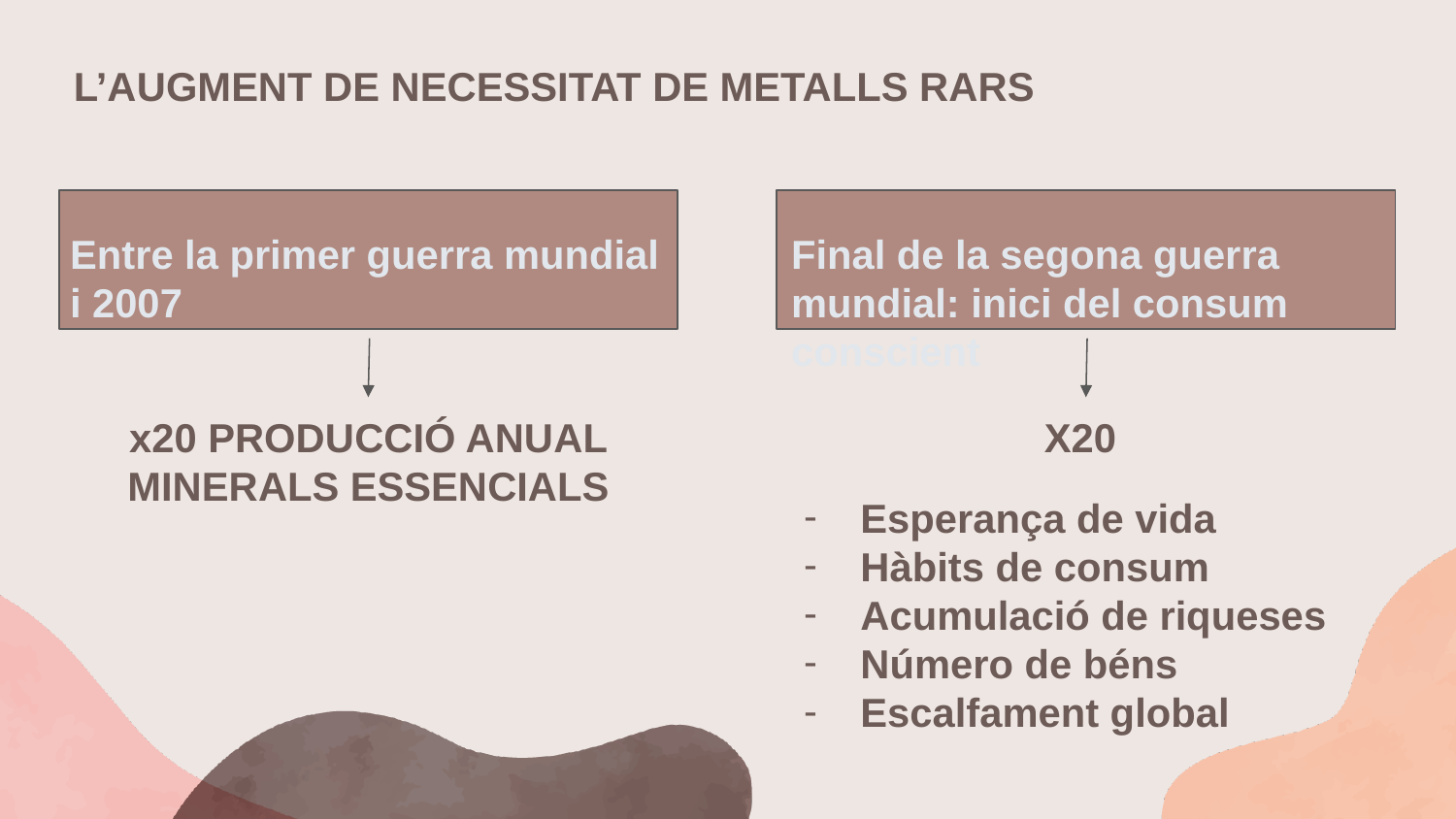

# L’AUGMENT DE NECESSITAT DE METALLS RARS

Entre la primer guerra mundial i 2007

Final de la segona guerra mundial: inici del consum conscient

x20 PRODUCCIÓ ANUAL MINERALS ESSENCIALS
X20
Esperança de vida
Hàbits de consum
Acumulació de riqueses
Número de béns
Escalfament global